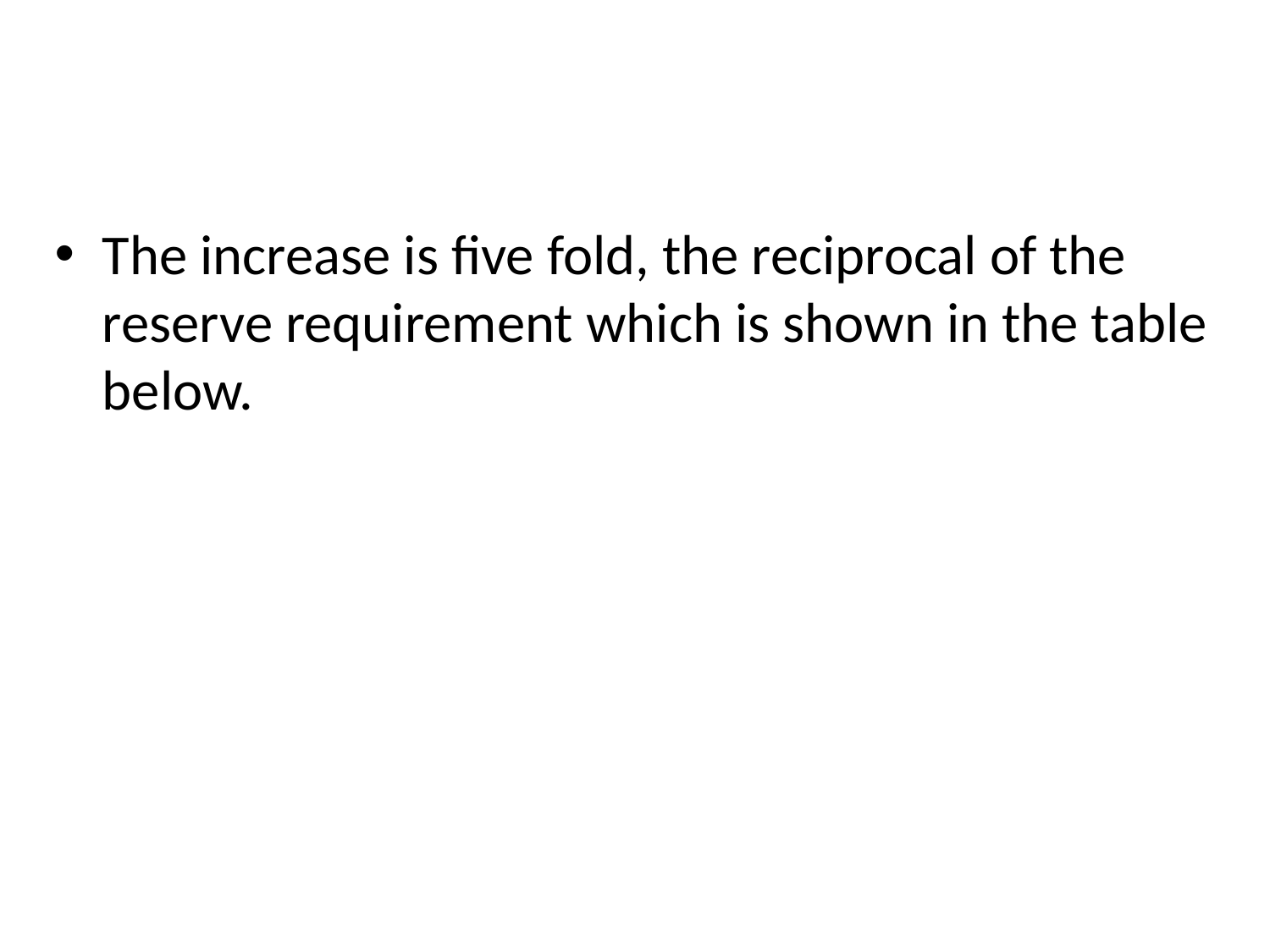

The increase is five fold, the reciprocal of the reserve requirement which is shown in the table below.